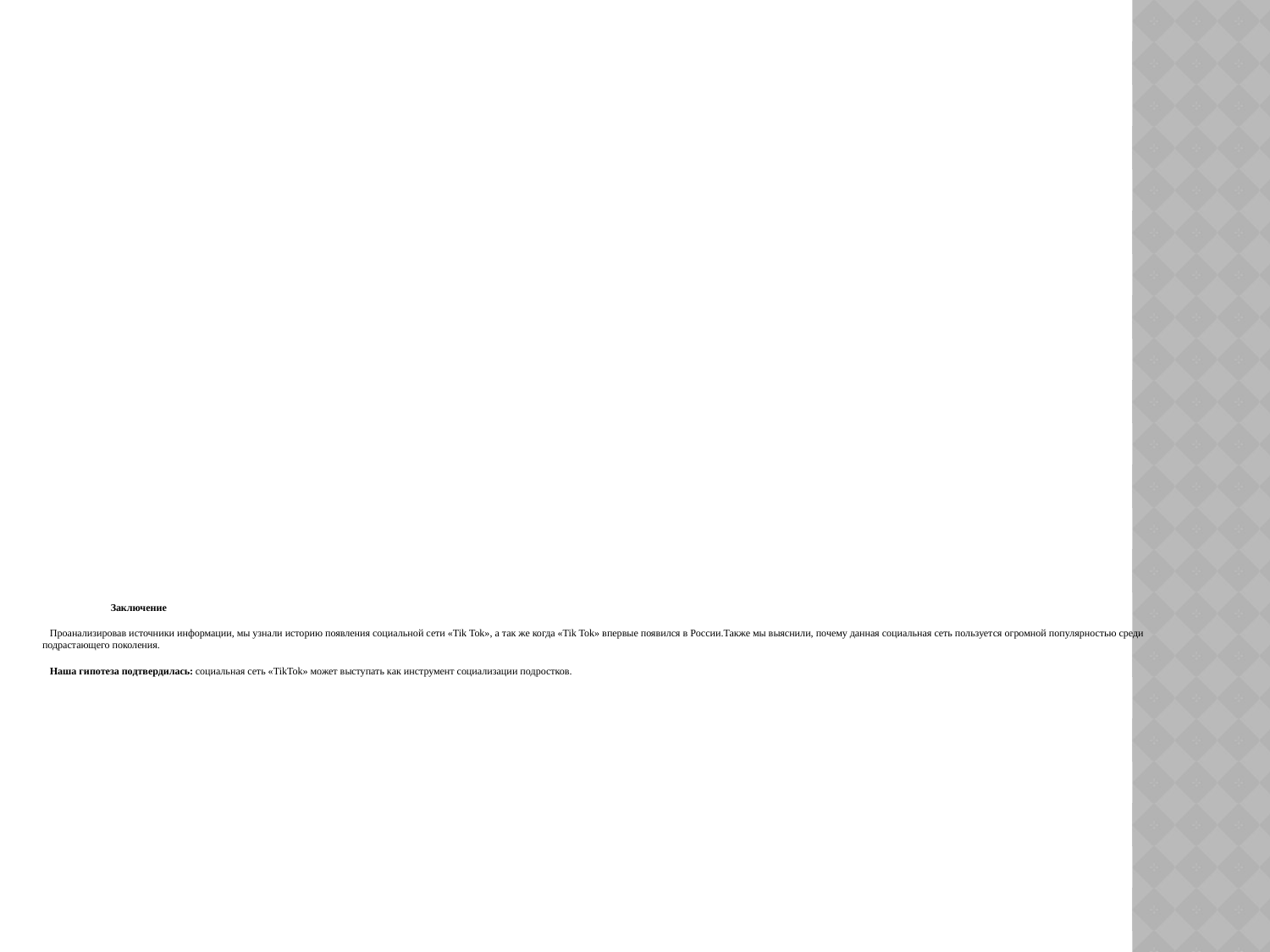

Заключение

	Проанализировав источники информации, мы узнали историю появления социальной сети «Tik Tok», а так же когда «Tik Tok» впервые появился в России.Также мы выяснили, почему данная социальная сеть пользуется огромной популярностью среди подрастающего поколения.

	Наша гипотеза подтвердилась: социальная сеть «TikTok» может выступать как инструмент социализации подростков.